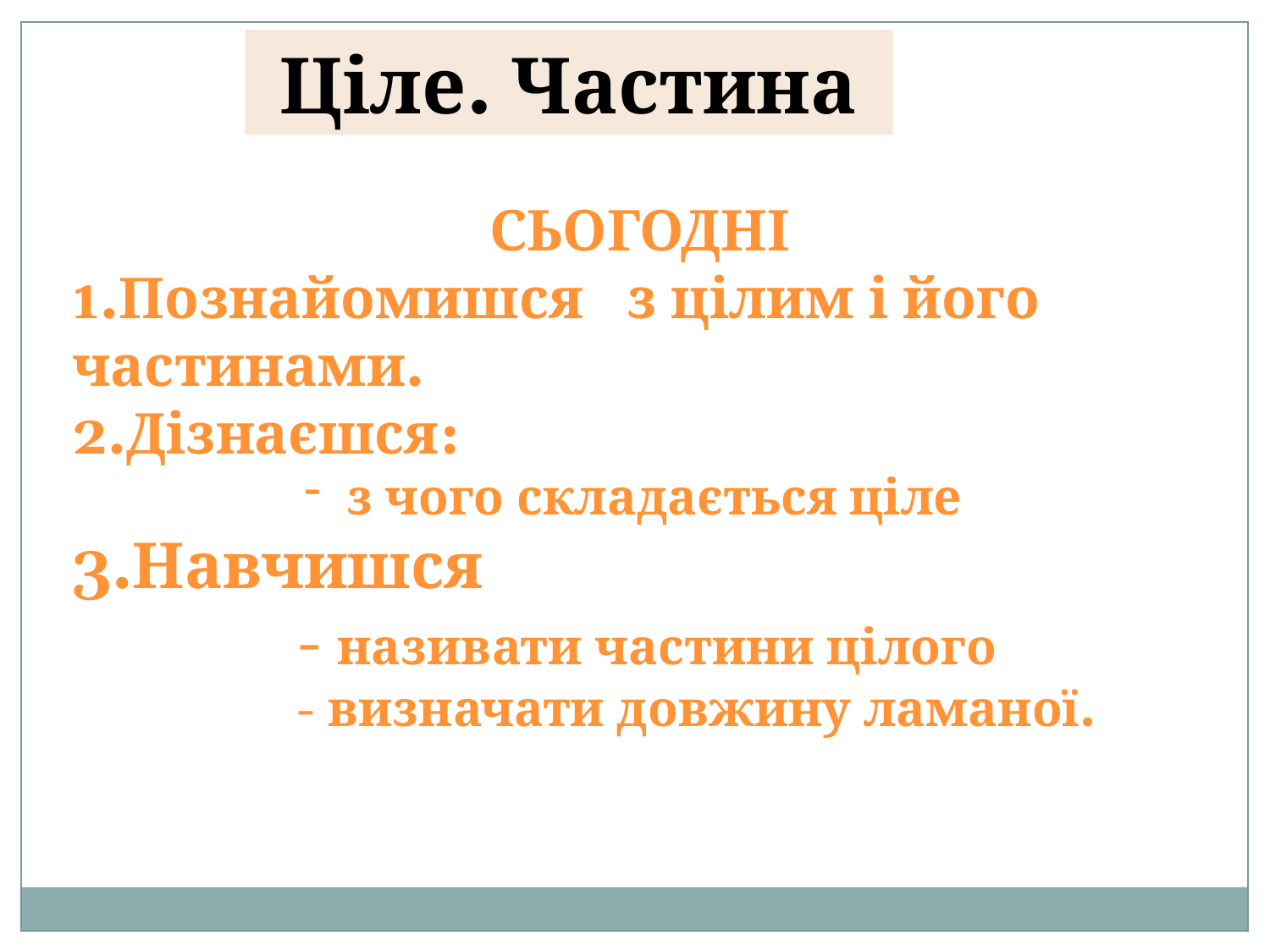

Ціле. Частина
СЬОГОДНІ
1.Познайомишся   з цілим і його частинами.
2.Дізнаєшся:
 з чого складається ціле
3.Навчишся
              - називати частини цілого
                  - визначати довжину ламаної.